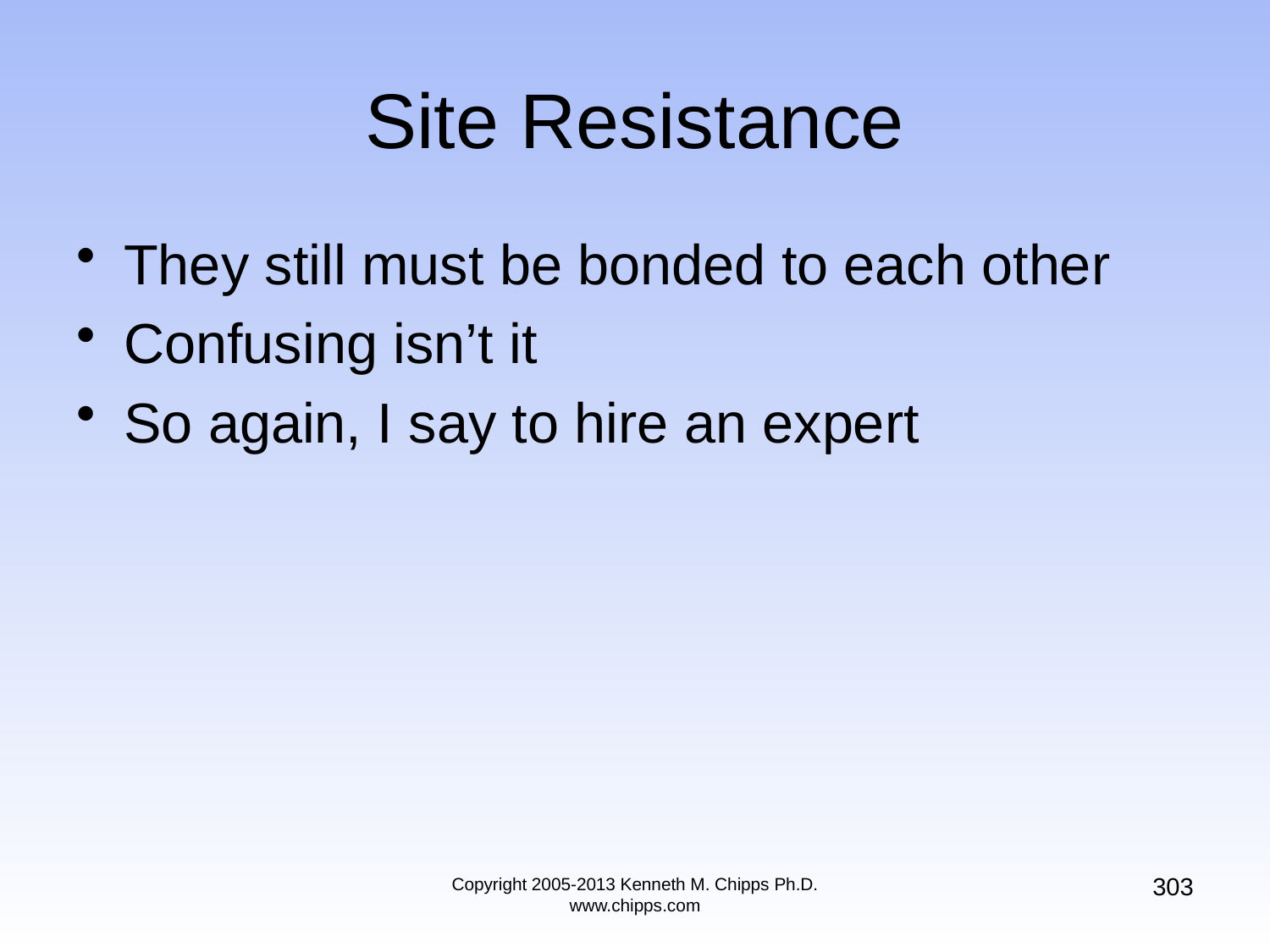

# Site Resistance
They still must be bonded to each other
Confusing isn’t it
So again, I say to hire an expert
303
Copyright 2005-2013 Kenneth M. Chipps Ph.D. www.chipps.com